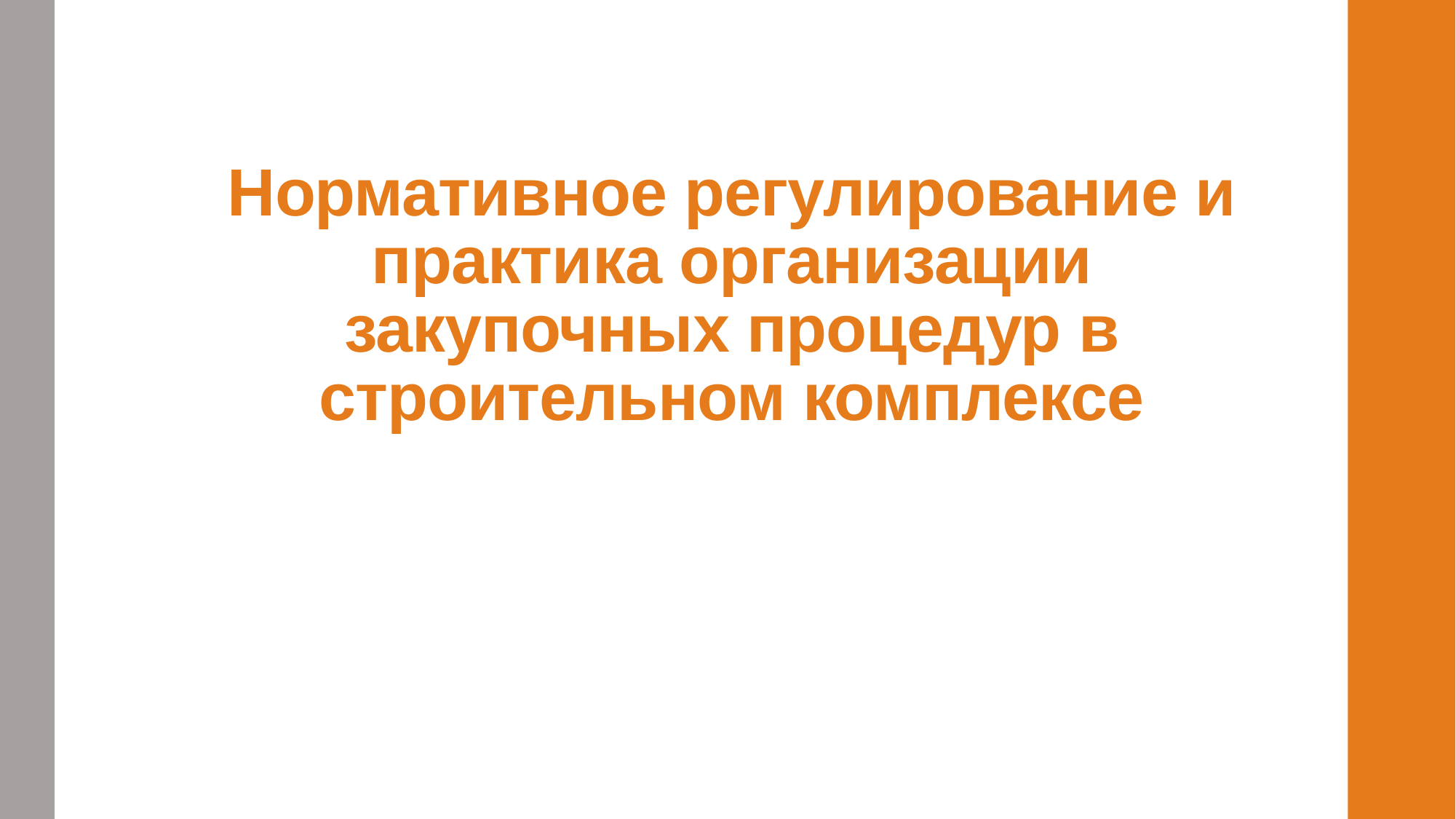

# Нормативное регулирование и практика организации закупочных процедур в строительном комплексе